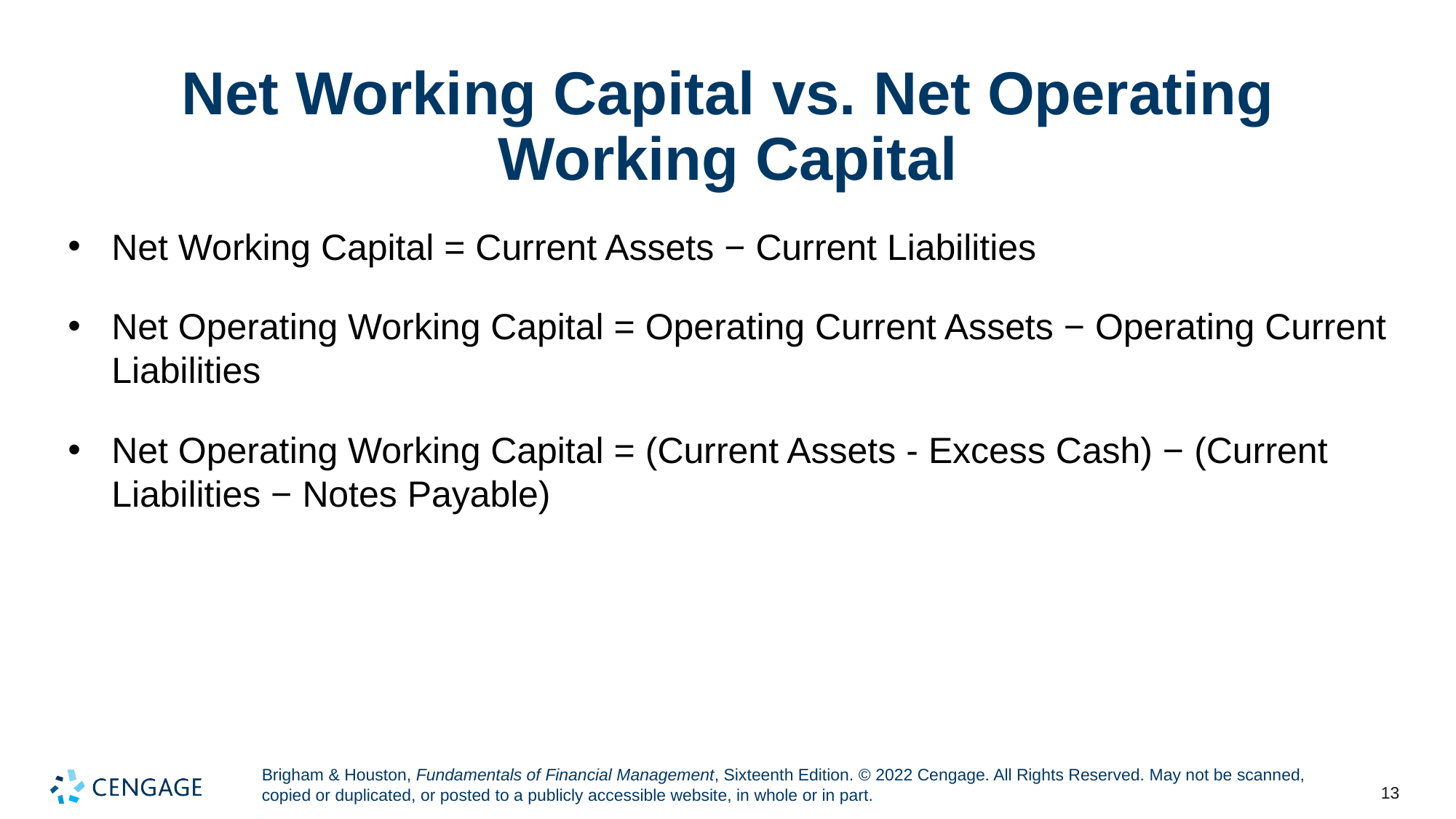

# Net Working Capital vs. Net Operating Working Capital
Net Working Capital = Current Assets − Current Liabilities
Net Operating Working Capital = Operating Current Assets − Operating Current Liabilities
Net Operating Working Capital = (Current Assets - Excess Cash) − (Current Liabilities − Notes Payable)